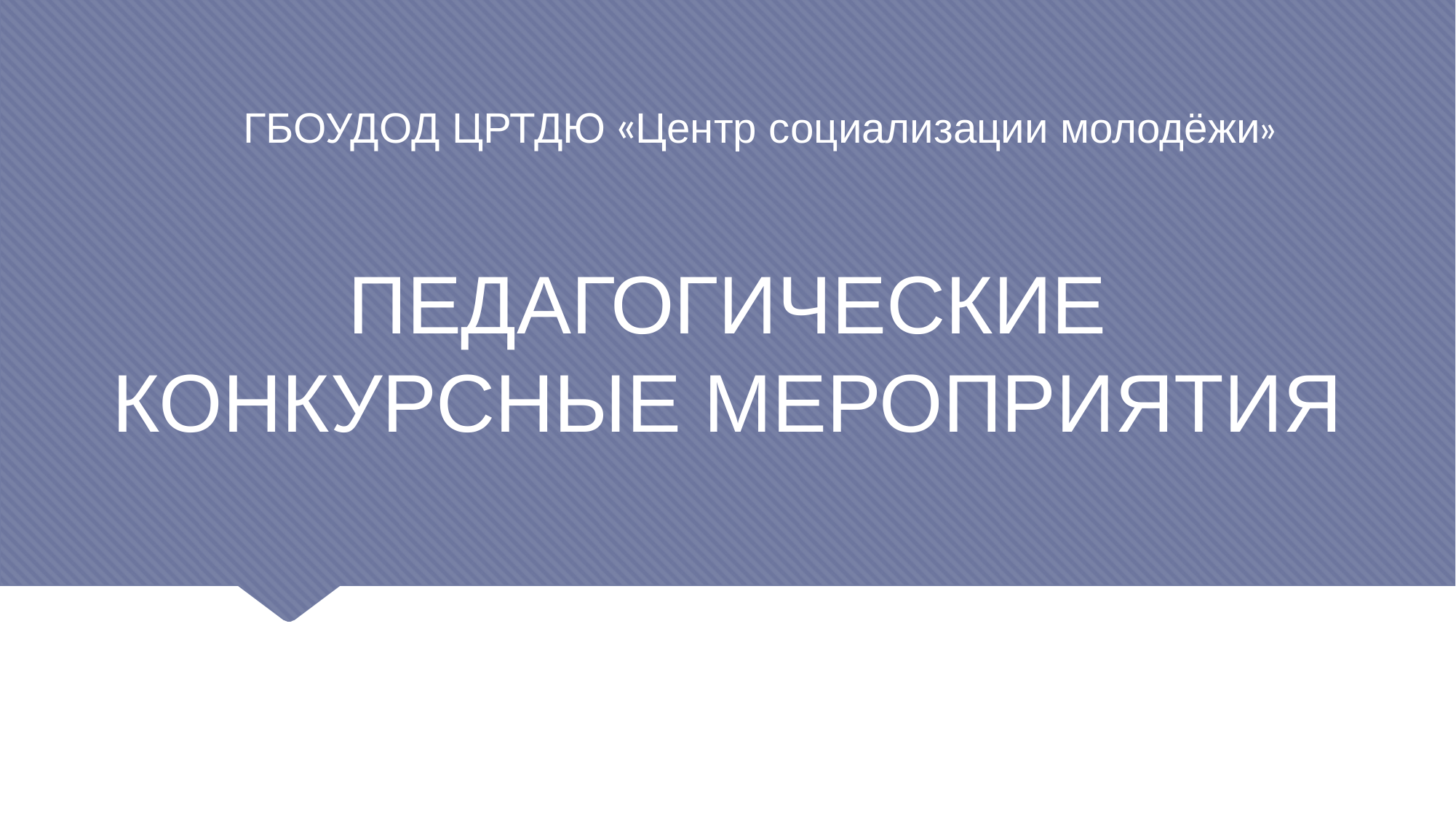

ГБОУДОД ЦРТДЮ «Центр социализации молодёжи»
# ПЕДАГОГИЧЕСКИЕ КОНКУРСНЫЕ МЕРОПРИЯТИЯ